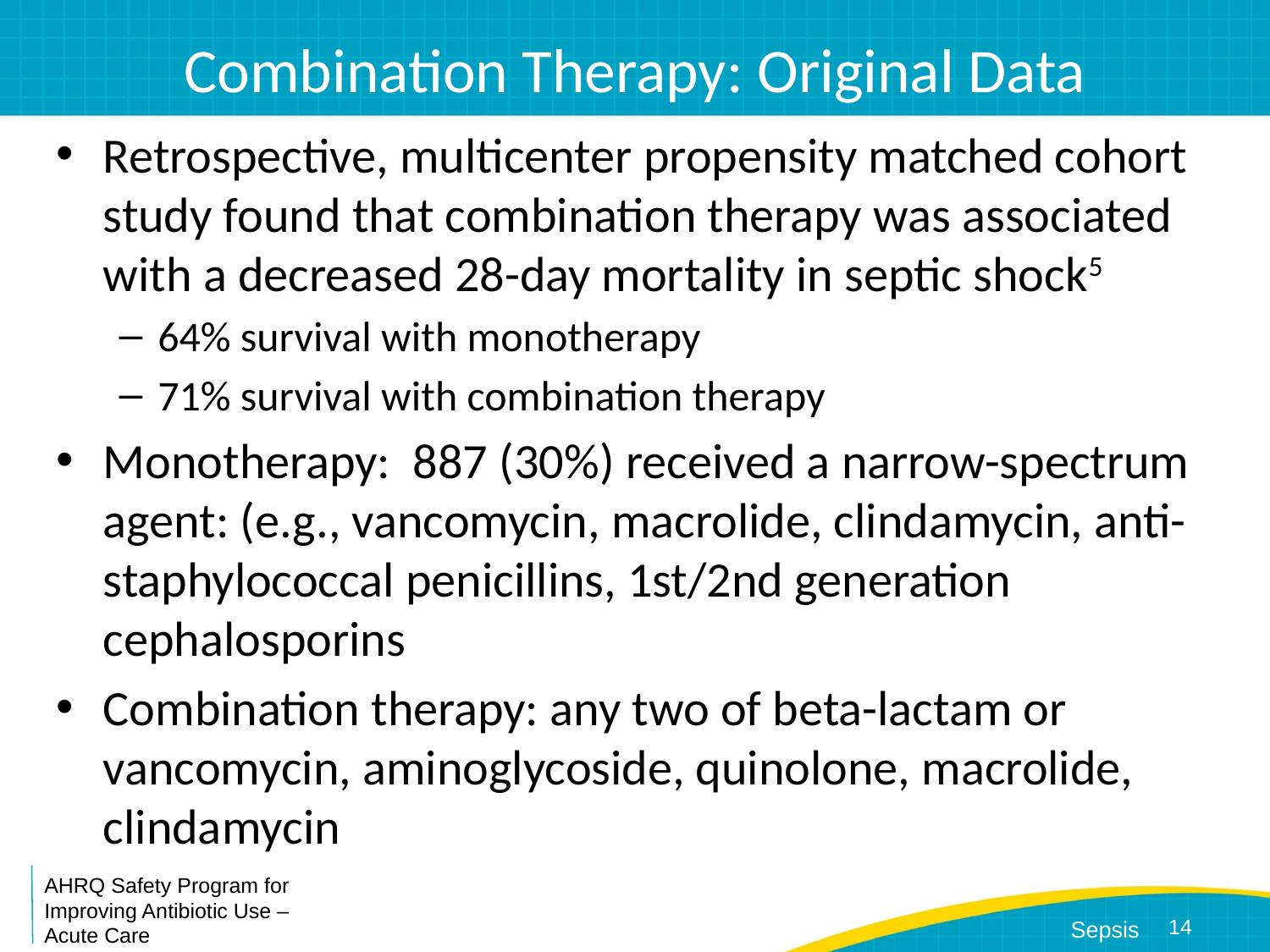

# Combination Therapy: Original Data
Retrospective, multicenter propensity matched cohort study found that combination therapy was associated with a decreased 28-day mortality in septic shock5
64% survival with monotherapy
71% survival with combination therapy
Monotherapy:  887 (30%) received a narrow-spectrum agent: (e.g., vancomycin, macrolide, clindamycin, anti-staphylococcal penicillins, 1st/2nd generation cephalosporins
Combination therapy: any two of beta-lactam or vancomycin, aminoglycoside, quinolone, macrolide, clindamycin
14